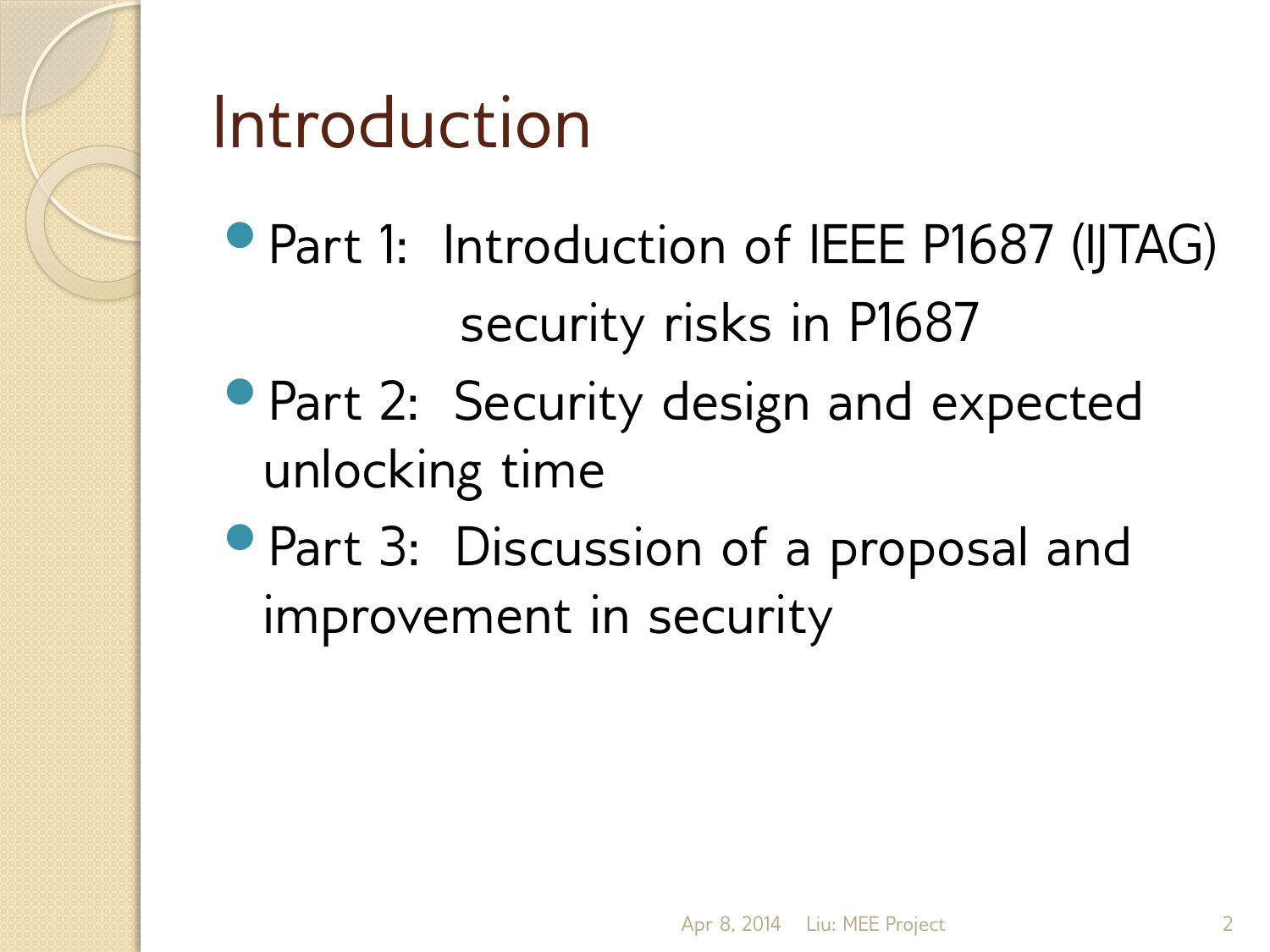

# Introduction
Part 1:  Introduction of IEEE P1687 (IJTAG)
              security risks in P1687
Part 2:  Security design and expected unlocking time
Part 3:  Discussion of a proposal and improvement in security
Apr 8, 2014
Liu: MEE Project
2